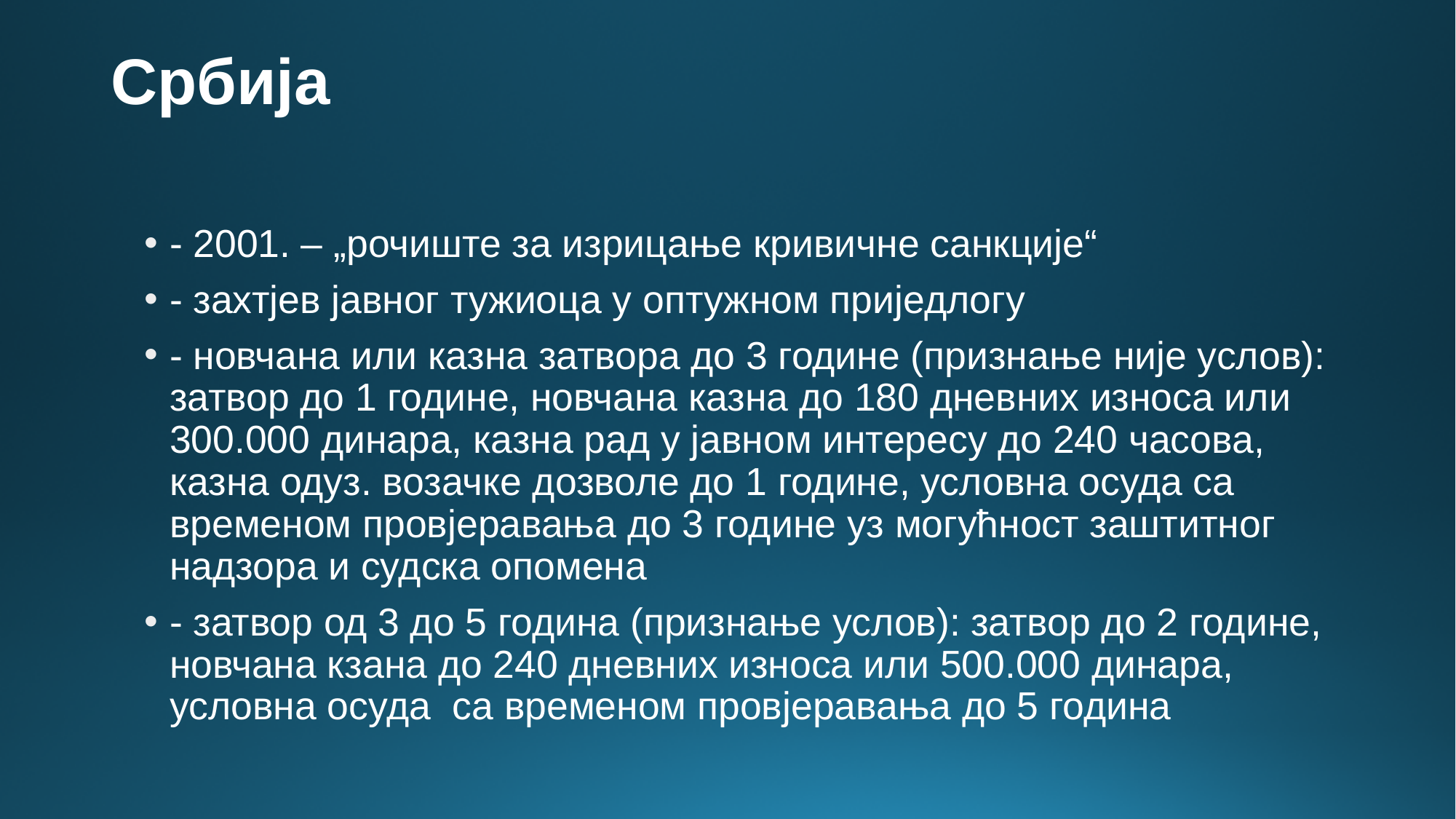

# Србија
- 2001. – „рочиште за изрицање кривичне санкције“
- захтјев јавног тужиоца у оптужном приједлогу
- новчана или казна затвора до 3 године (признање није услов): затвор до 1 године, новчана казна до 180 дневних износа или 300.000 динара, казна рад у јавном интересу до 240 часова, казна одуз. возачке дозволе до 1 године, условна осуда са временом провјеравања до 3 године уз могућност заштитног надзора и судска опомена
- затвор од 3 до 5 година (признање услов): затвор до 2 године, новчана кзана до 240 дневних износа или 500.000 динара, условна осуда  са временом провјеравања до 5 година